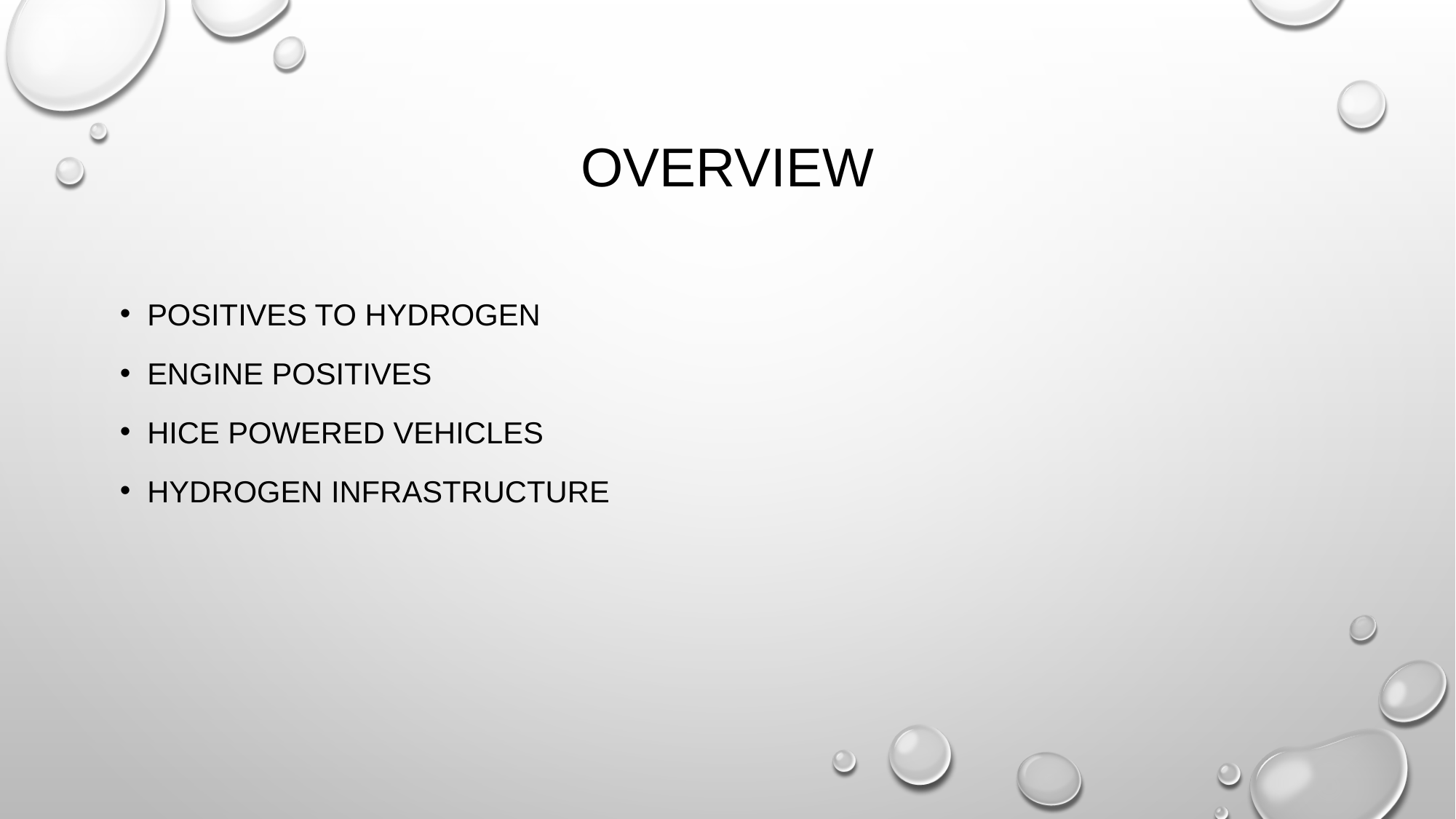

# overview
Positives to hydrogen
Engine positives
Hice powered vehicles
Hydrogen infrastructure